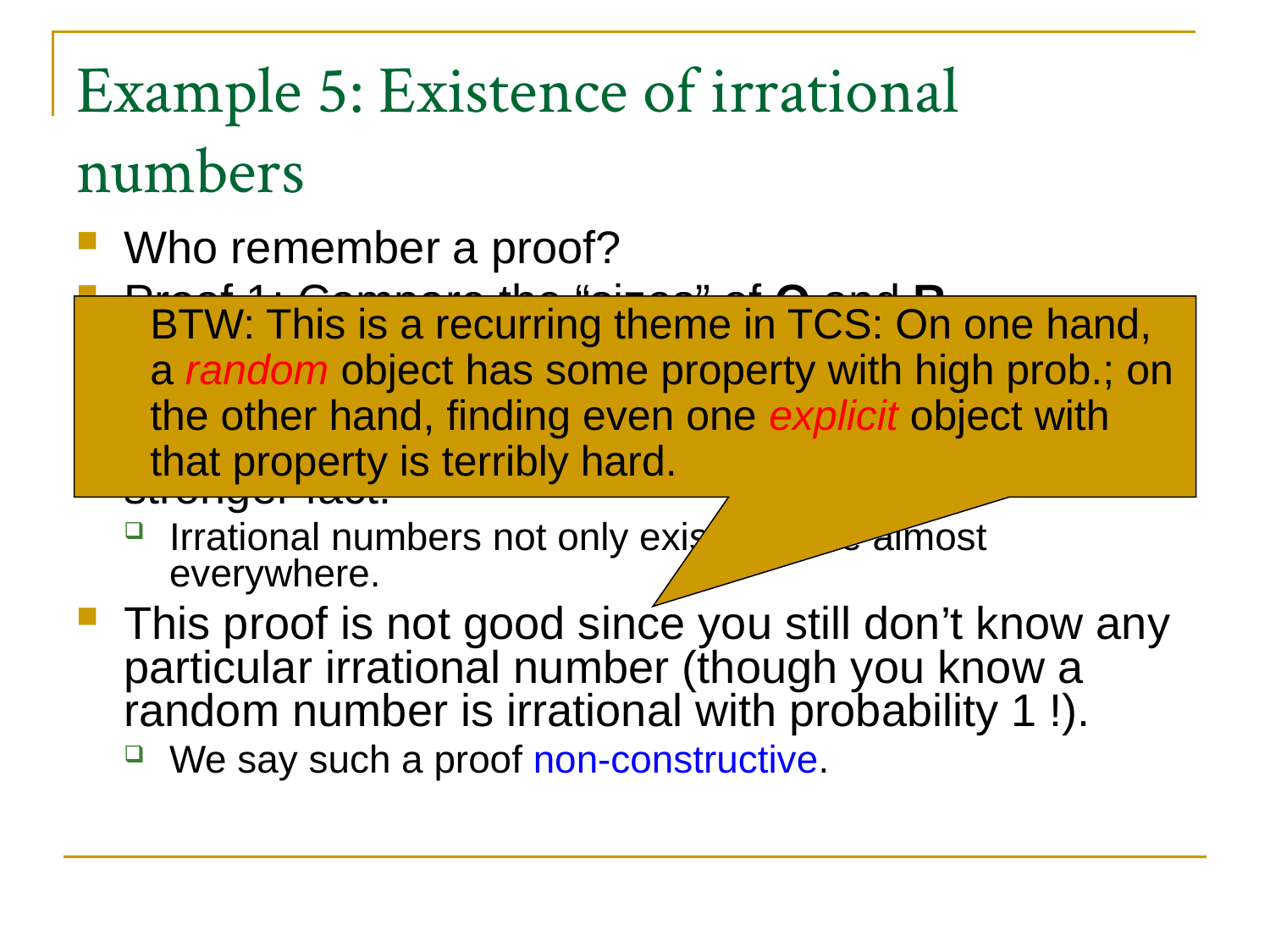

# Example 5: Existence of irrational numbers
Who remember a proof?
Proof 1: Compare the “sizes” of Q and R.
Q: countable, thus has “length” 0.
R: even [0,1] has “length” 1.
This proof is good since it actually proves a much stronger fact:
Irrational numbers not only exist, but are almost everywhere.
This proof is not good since you still don’t know any particular irrational number (though you know a random number is irrational with probability 1 !).
We say such a proof non-constructive.
BTW: This is a recurring theme in TCS: On one hand, a random object has some property with high prob.; on the other hand, finding even one explicit object with that property is terribly hard.